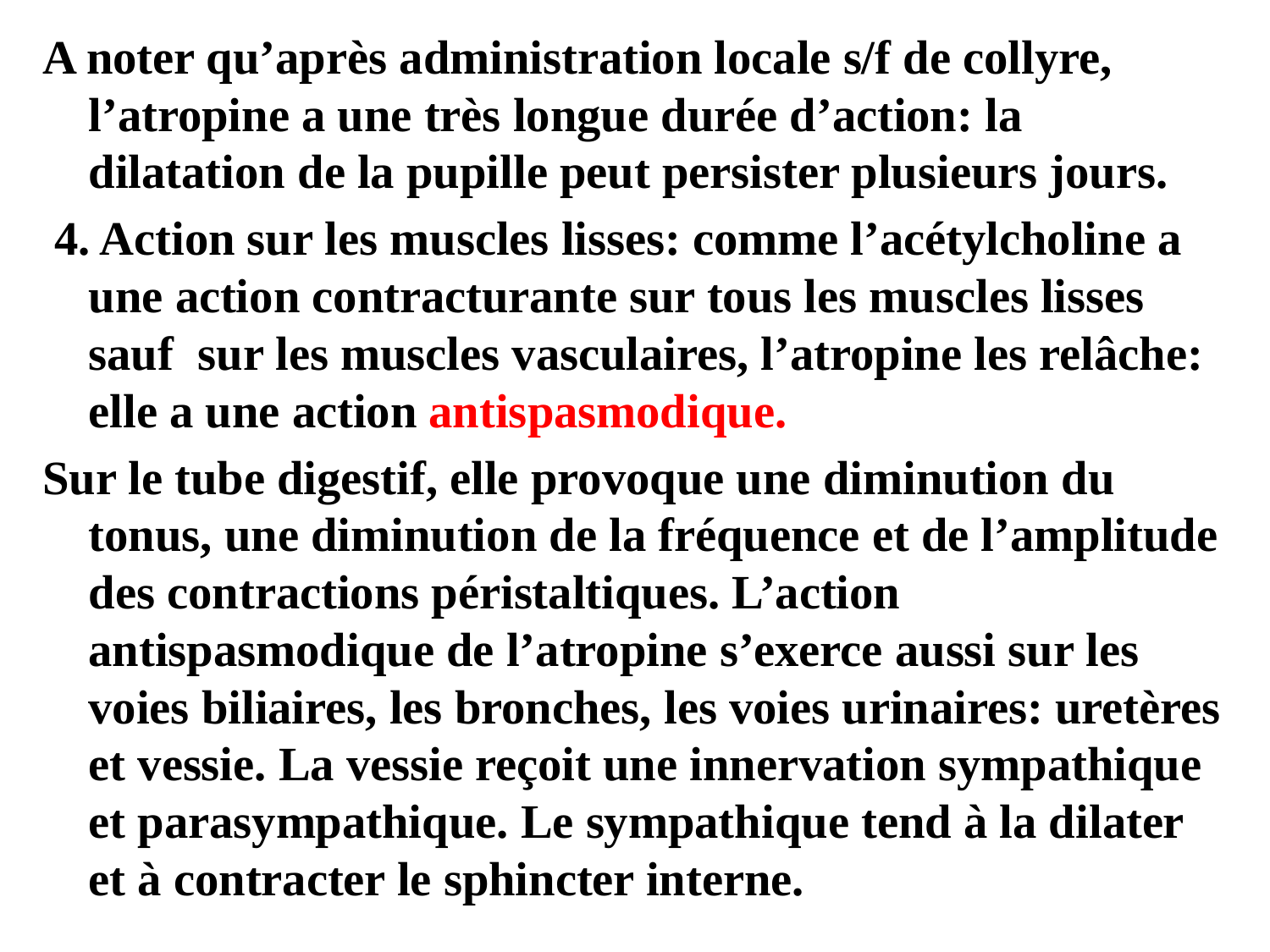

A noter qu’après administration locale s/f de collyre, l’atropine a une très longue durée d’action: la dilatation de la pupille peut persister plusieurs jours.
 4. Action sur les muscles lisses: comme l’acétylcholine a une action contracturante sur tous les muscles lisses sauf  sur les muscles vasculaires, l’atropine les relâche: elle a une action antispasmodique.
Sur le tube digestif, elle provoque une diminution du tonus, une diminution de la fréquence et de l’amplitude des contractions péristaltiques. L’action antispasmodique de l’atropine s’exerce aussi sur les voies biliaires, les bronches, les voies urinaires: uretères et vessie. La vessie reçoit une innervation sympathique et parasympathique. Le sympathique tend à la dilater et à contracter le sphincter interne.